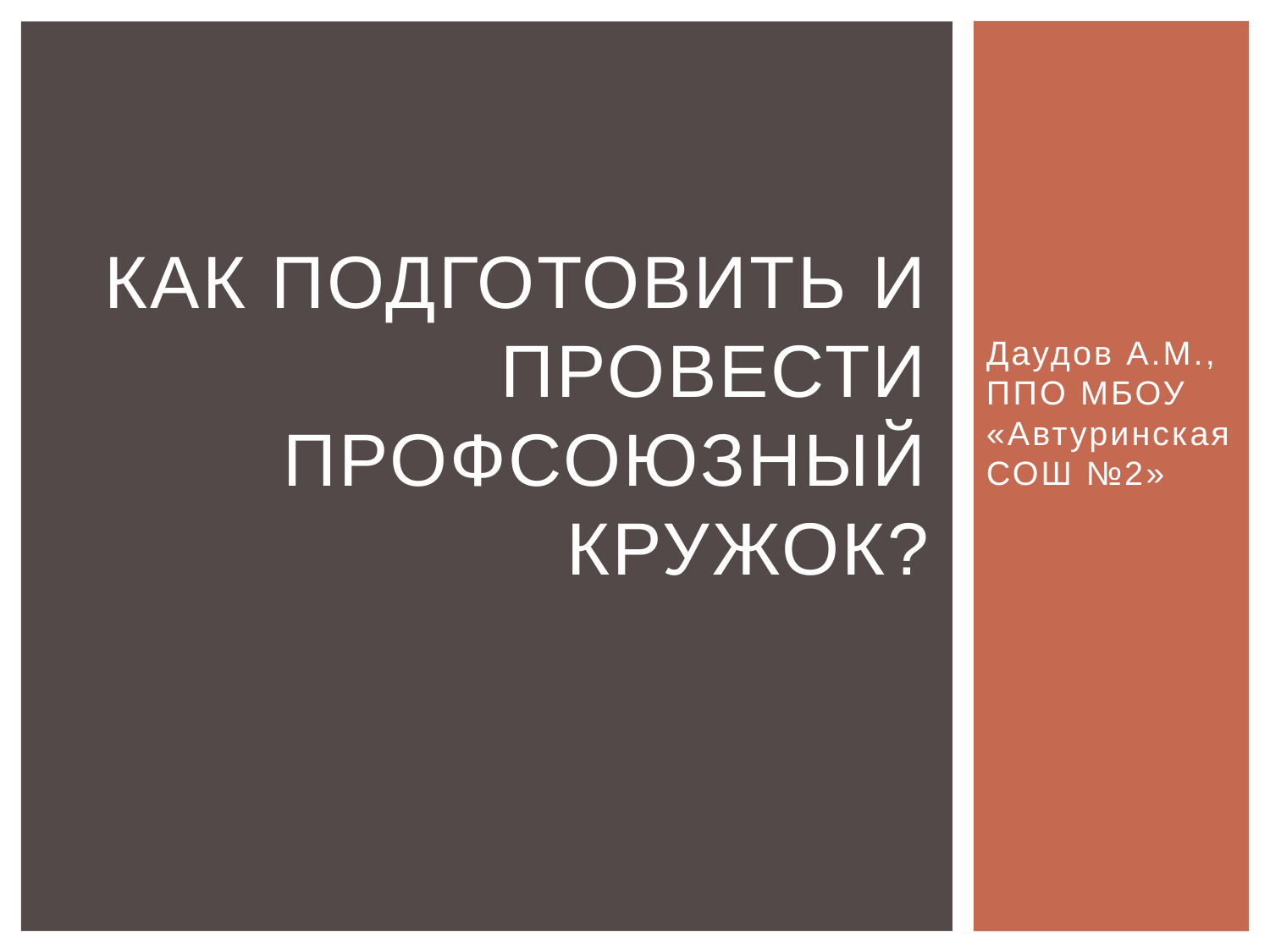

# Как подготовить и провести профсоюзный кружок?
Даудов А.М., ППО МБОУ «Автуринская СОШ №2»